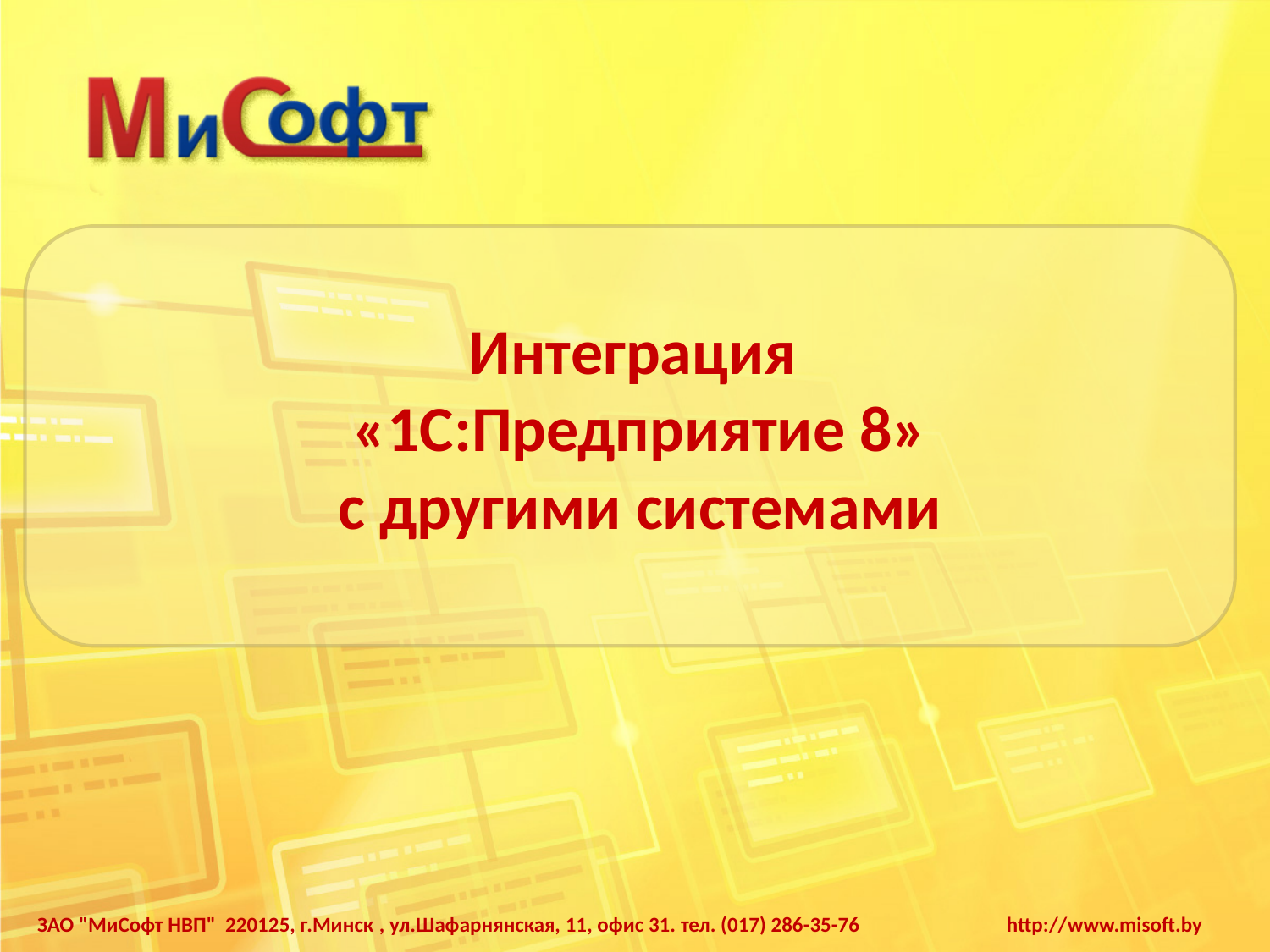

# Интеграция «1С:Предприятие 8» с другими системами
ЗАО "МиСофт НВП"  220125, г.Минск , ул.Шафарнянская, 11, офис 31. тел. (017) 286-35-76                              http://www.misoft.by